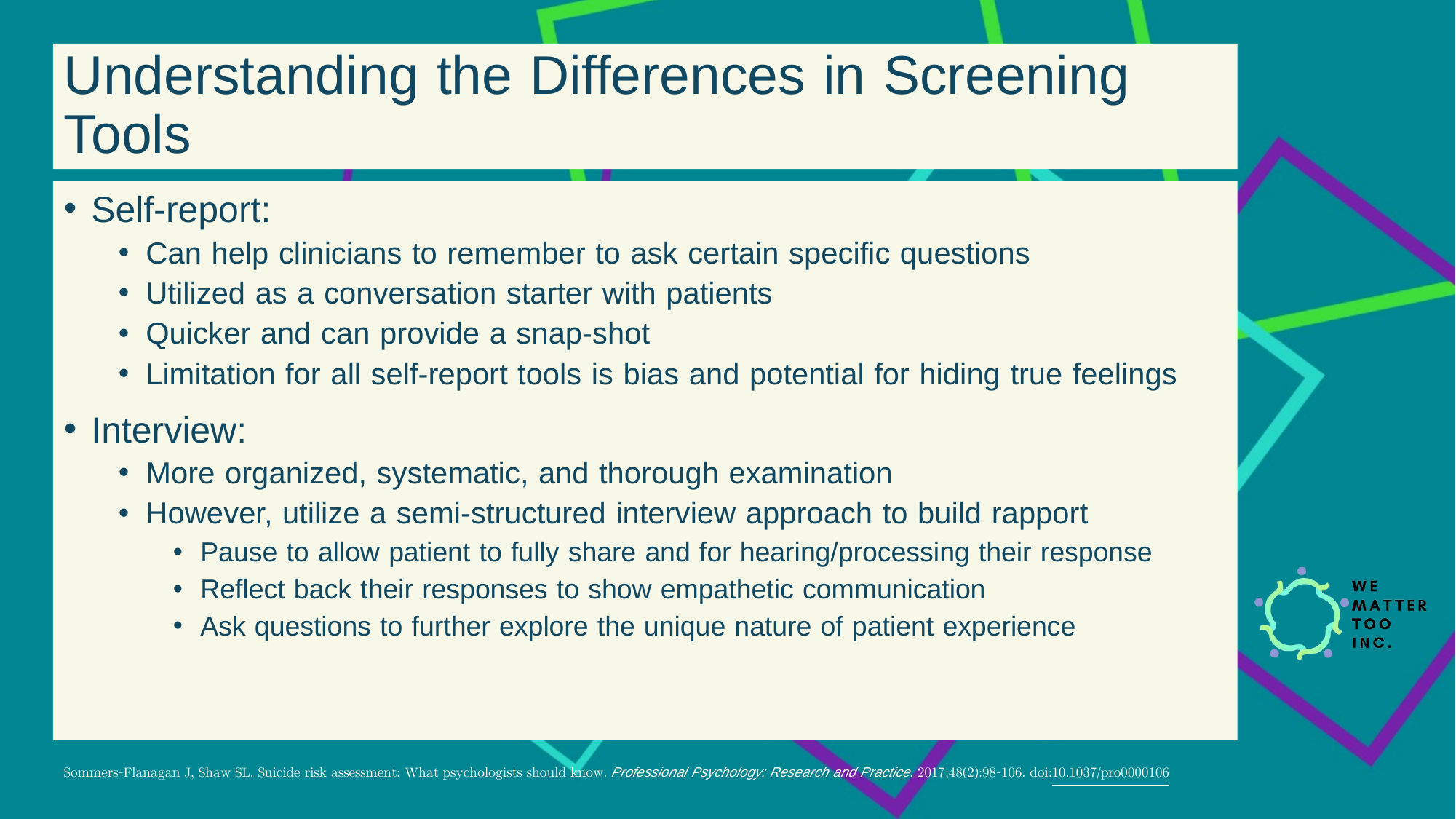

# Understanding the Differences in Screening Tools
Self-report:
Can help clinicians to remember to ask certain specific questions
Utilized as a conversation starter with patients
Quicker and can provide a snap-shot
Limitation for all self-report tools is bias and potential for hiding true feelings
Interview:
More organized, systematic, and thorough examination
However, utilize a semi-structured interview approach to build rapport
Pause to allow patient to fully share and for hearing/processing their response
Reflect back their responses to show empathetic communication
Ask questions to further explore the unique nature of patient experience
Sommers-Flanagan J, Shaw SL. Suicide risk assessment: What psychologists should know. Professional Psychology: Research and Practice. 2017;48(2):98-106. doi:10.1037/pro0000106